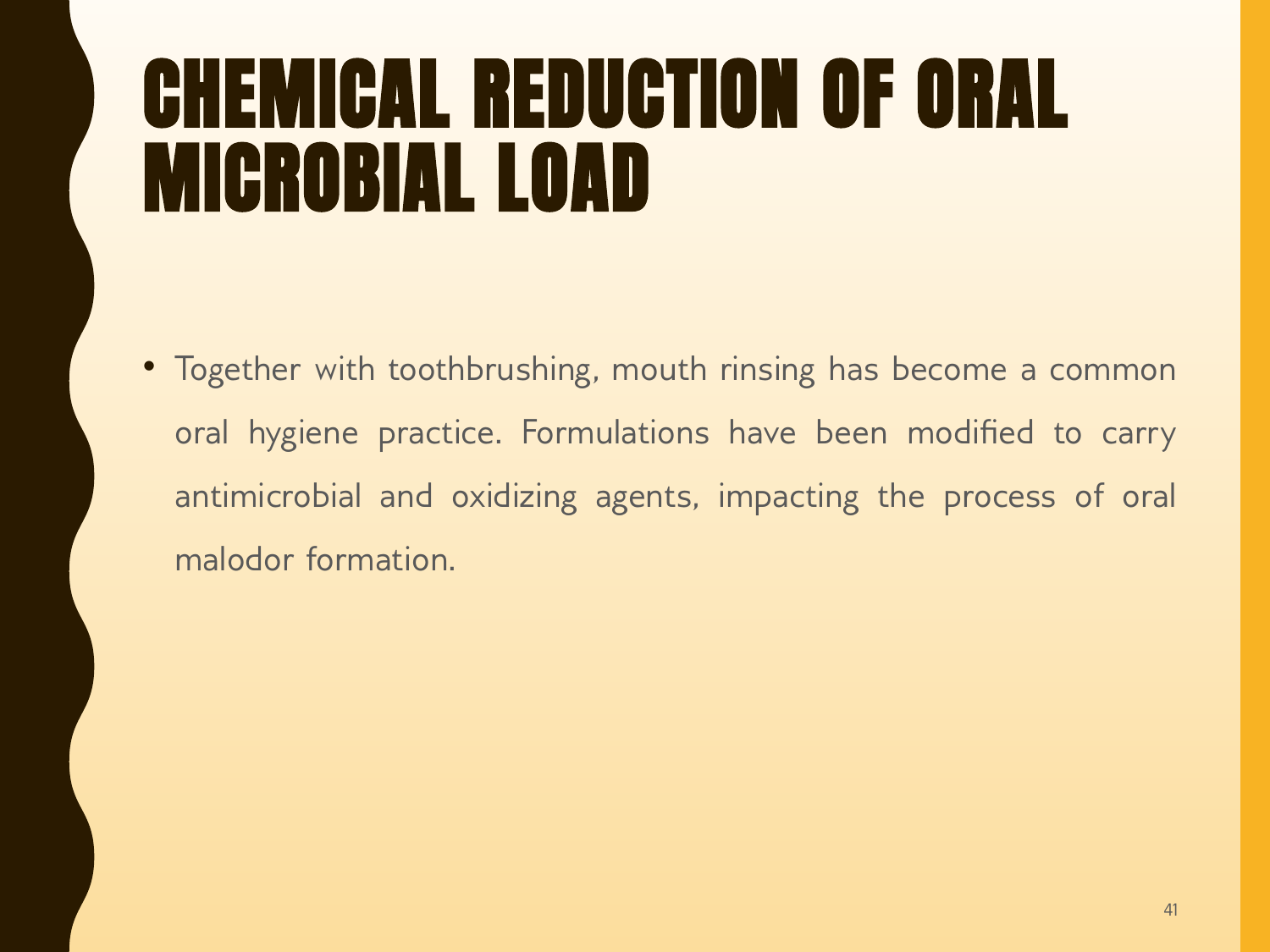

# Chemical reduction of oral microbial load
Together with toothbrushing, mouth rinsing has become a common oral hygiene practice. Formulations have been modified to carry antimicrobial and oxidizing agents, impacting the process of oral malodor formation.
41